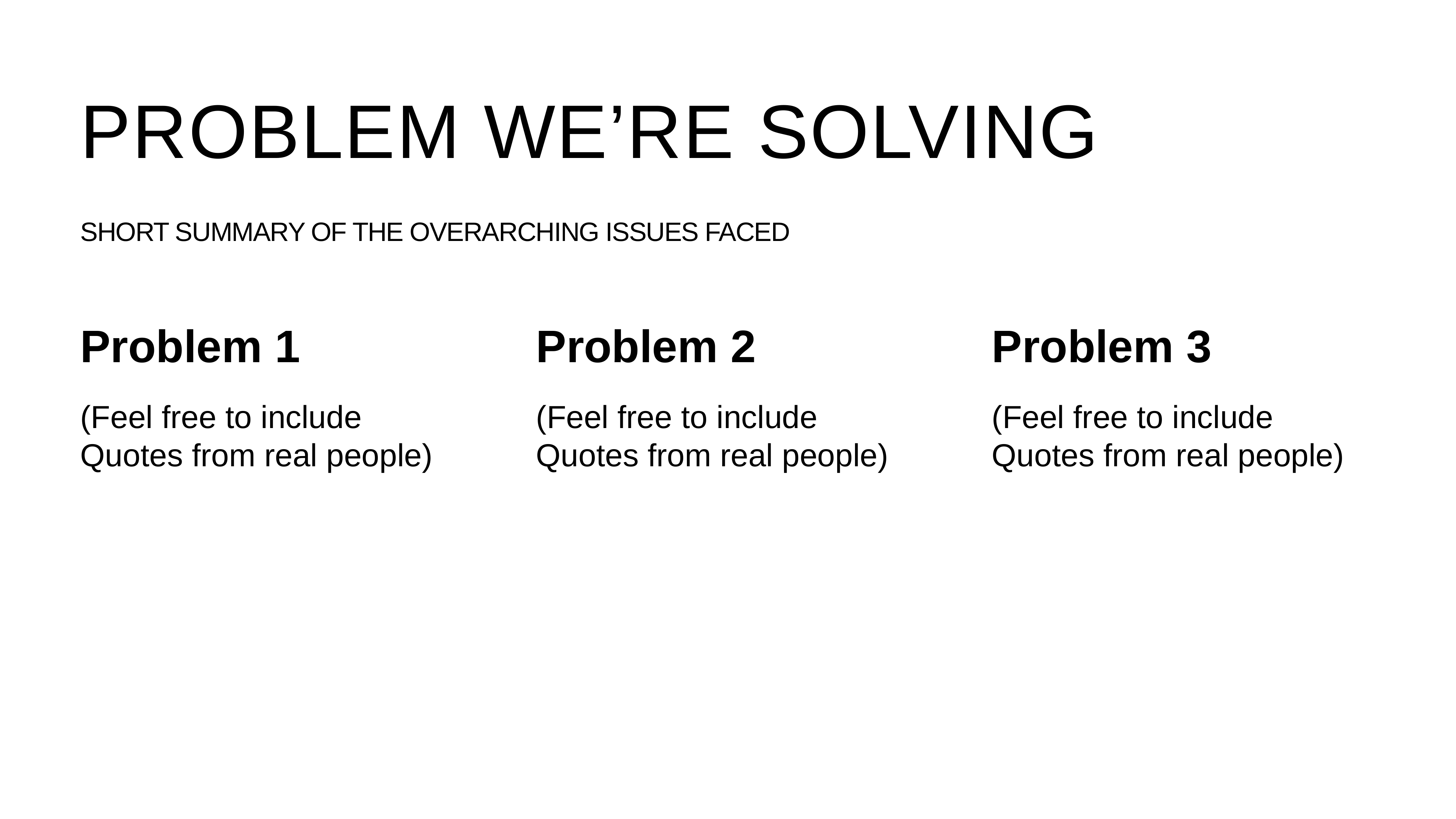

Problem We’re Solving
Short summary of the overarching issues faced
Problem 1
(Feel free to include Quotes from real people)
Problem 2
(Feel free to include Quotes from real people)
Problem 3
(Feel free to include Quotes from real people)